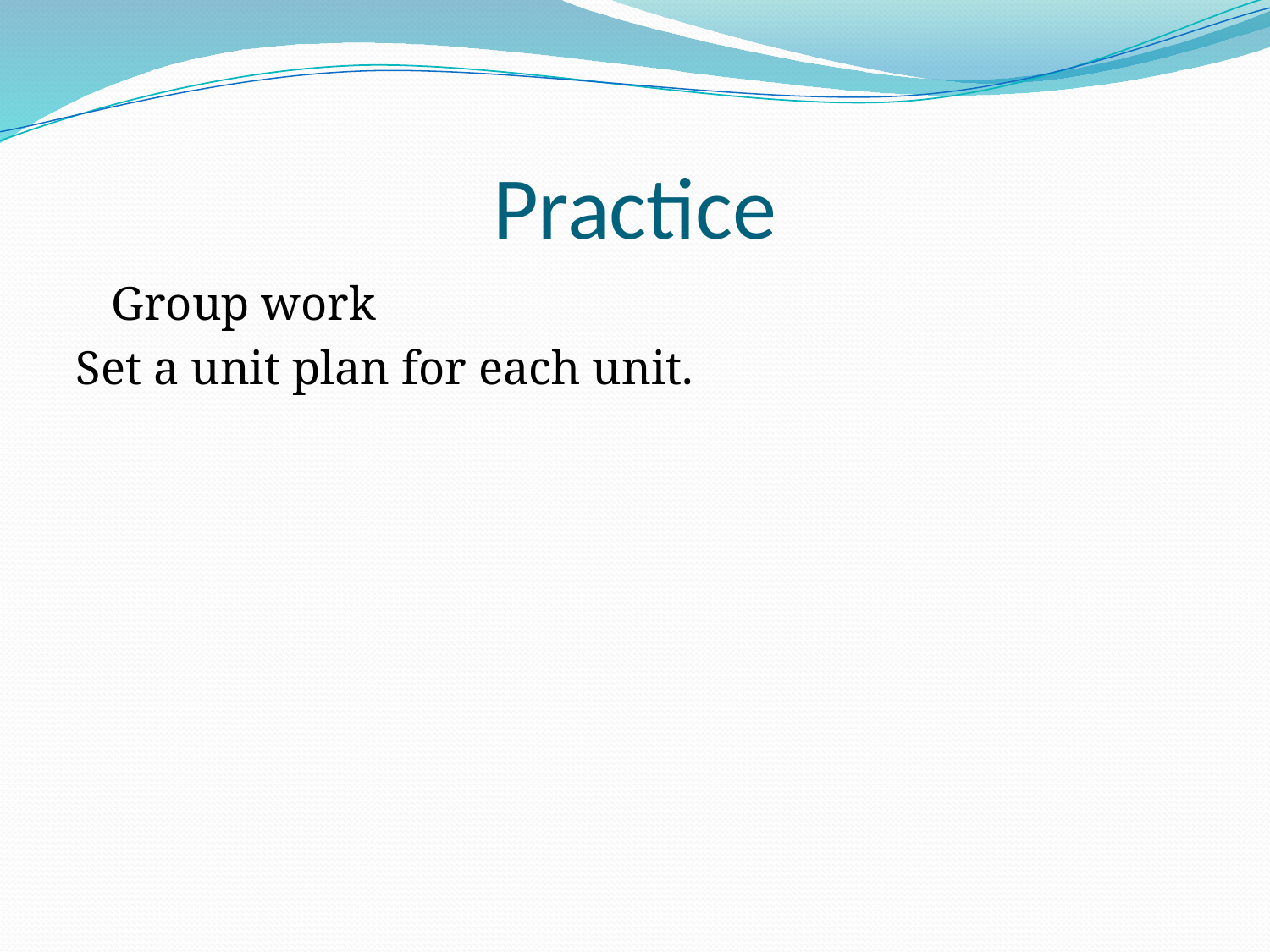

# Practice
   Group work
Set a unit plan for each unit.